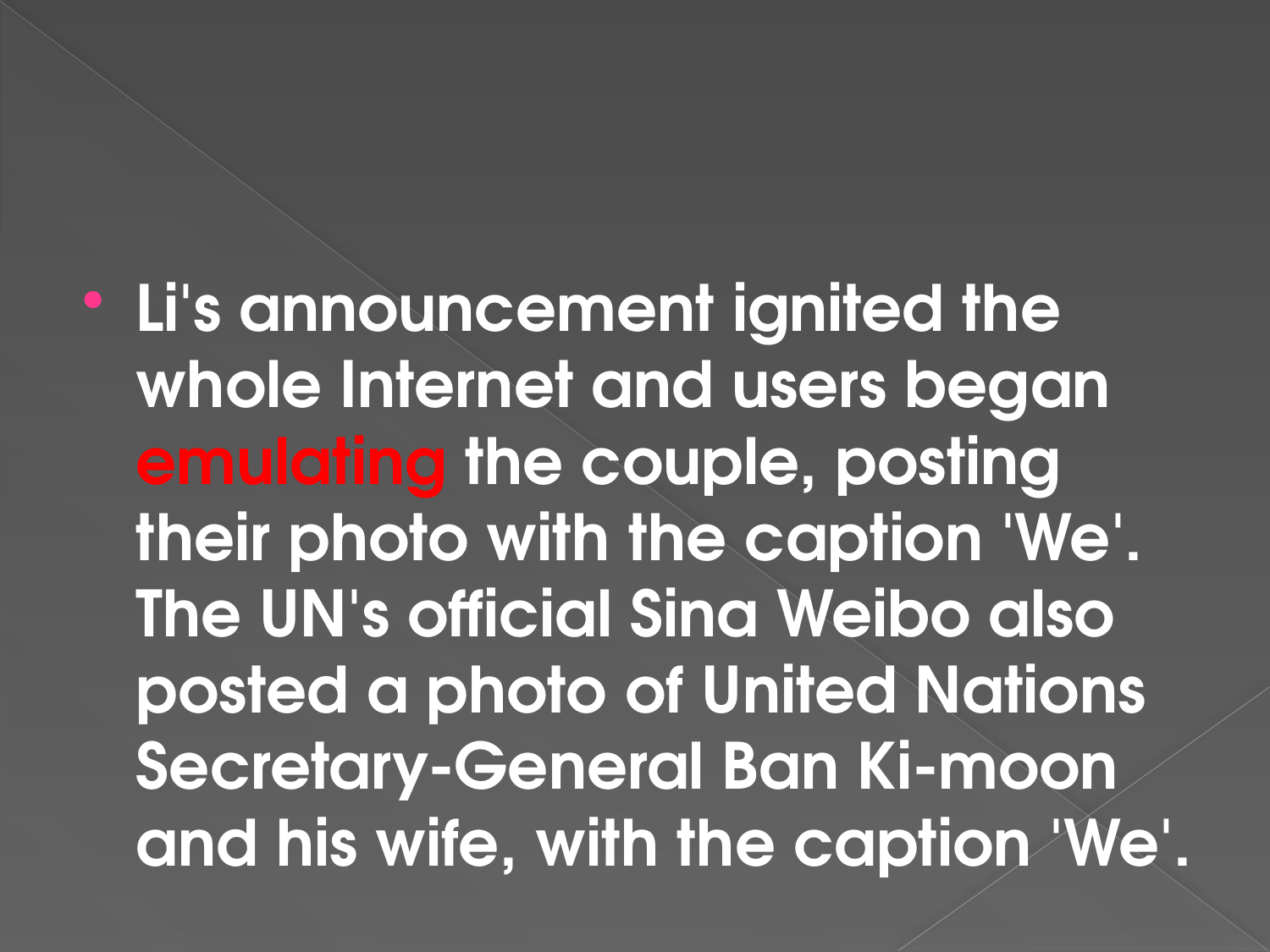

#
Li's announcement ignited the whole Internet and users began emulating the couple, posting their photo with the caption 'We'. The UN's official Sina Weibo also posted a photo of United Nations Secretary-General Ban Ki-moon and his wife, with the caption 'We'.